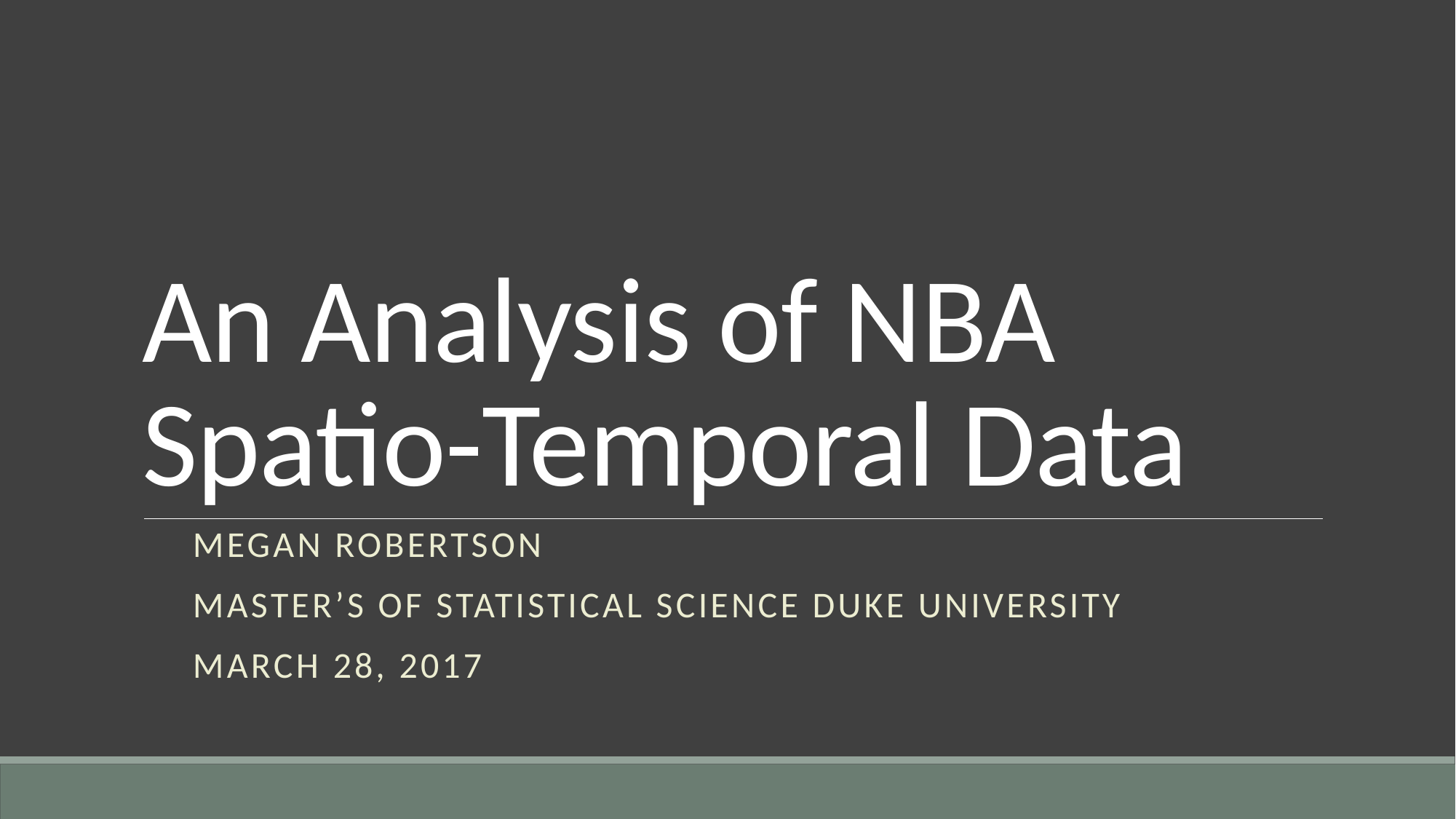

# An Analysis of NBA Spatio-Temporal Data
Megan Robertson
Master’s of Statistical Science Duke University
March 28, 2017